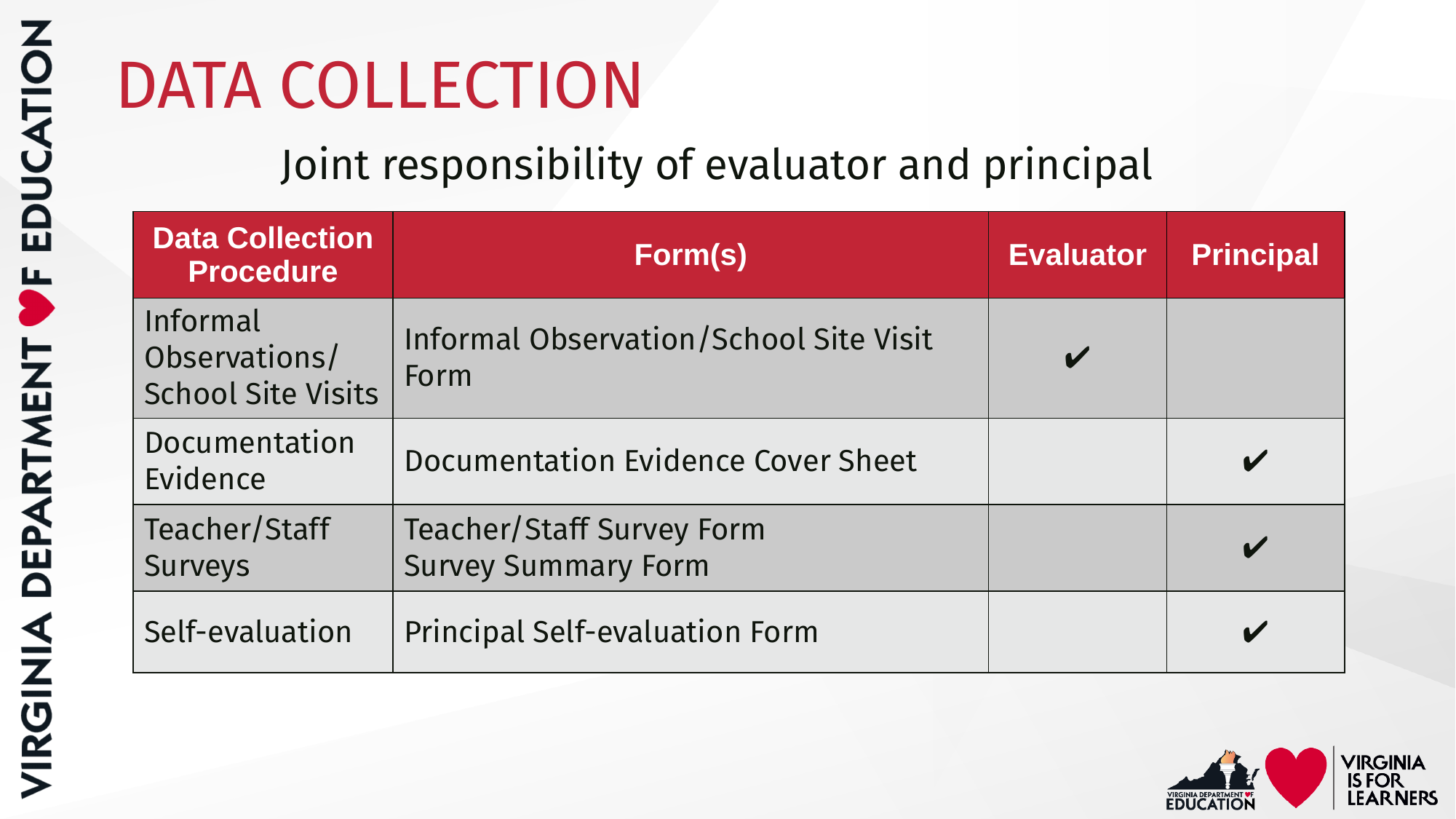

DATA COLLECTION
Joint responsibility of evaluator and principal

| Data Collection Procedure | Form(s) | Evaluator | Principal |
| --- | --- | --- | --- |
| Informal Observations/ School Site Visits | Informal Observation/School Site Visit Form | ✔ |  |
| Documentation Evidence | Documentation Evidence Cover Sheet |  | ✔ |
| Teacher/Staff Surveys | Teacher/Staff Survey Form Survey Summary Form |  | ✔ |
| Self-evaluation | Principal Self-evaluation Form |  | ✔ |